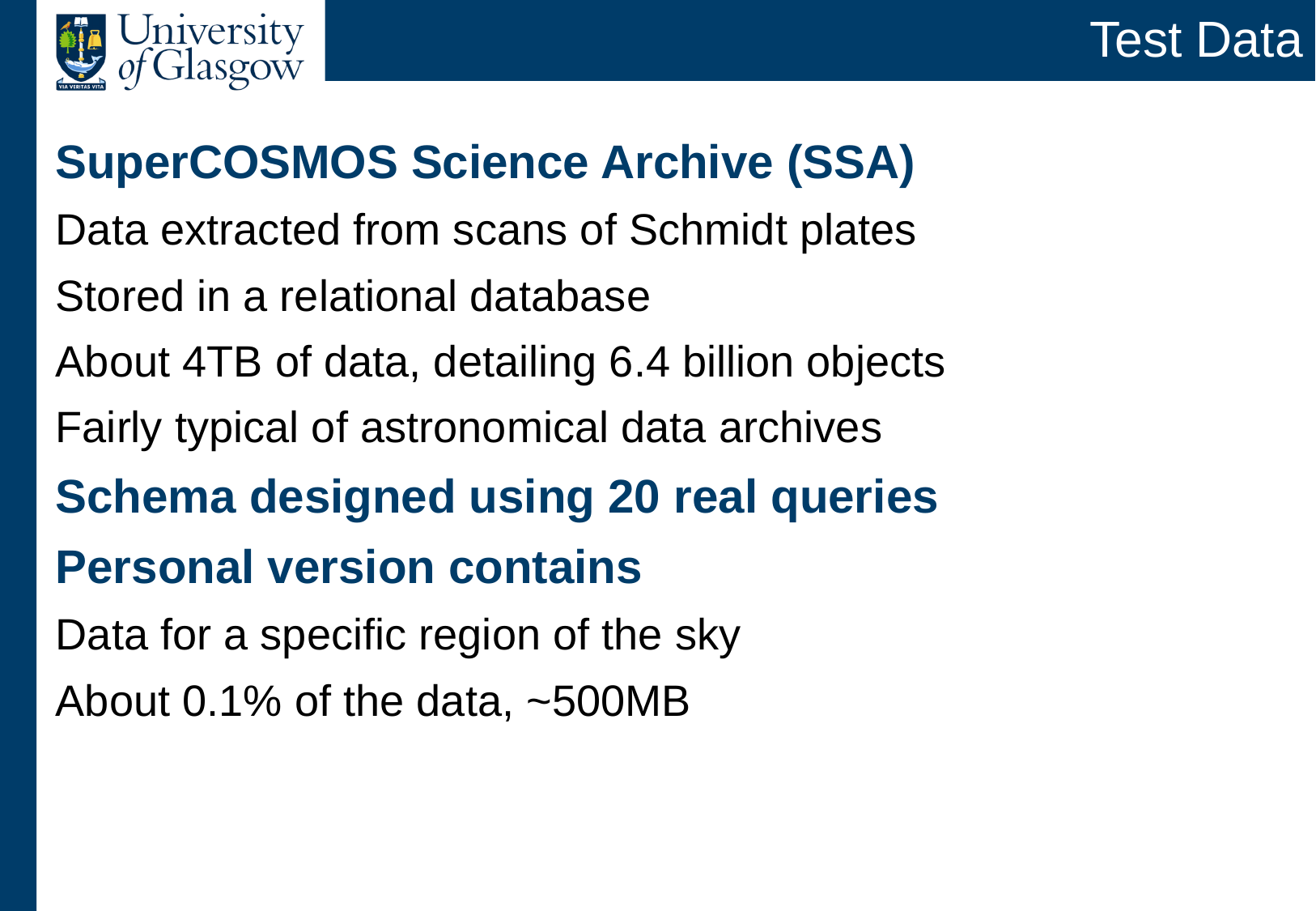

# Test Data
SuperCOSMOS Science Archive (SSA)
Data extracted from scans of Schmidt plates
Stored in a relational database
About 4TB of data, detailing 6.4 billion objects
Fairly typical of astronomical data archives
Schema designed using 20 real queries
Personal version contains
Data for a specific region of the sky
About 0.1% of the data, ~500MB